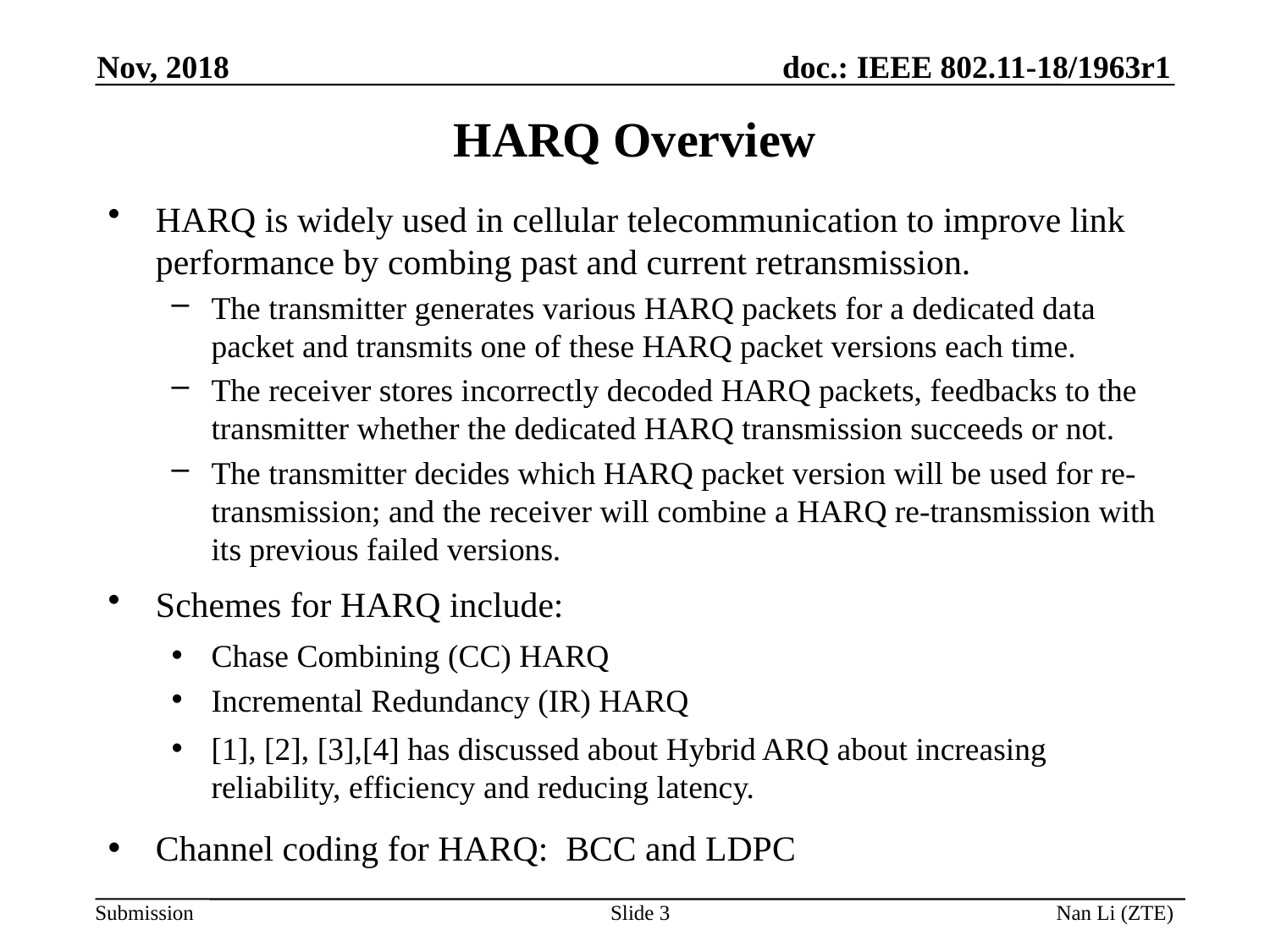

Nov, 2018
# HARQ Overview
HARQ is widely used in cellular telecommunication to improve link performance by combing past and current retransmission.
The transmitter generates various HARQ packets for a dedicated data packet and transmits one of these HARQ packet versions each time.
The receiver stores incorrectly decoded HARQ packets, feedbacks to the transmitter whether the dedicated HARQ transmission succeeds or not.
The transmitter decides which HARQ packet version will be used for re-transmission; and the receiver will combine a HARQ re-transmission with its previous failed versions.
Schemes for HARQ include:
Chase Combining (CC) HARQ
Incremental Redundancy (IR) HARQ
[1], [2], [3],[4] has discussed about Hybrid ARQ about increasing reliability, efficiency and reducing latency.
Channel coding for HARQ:  BCC and LDPC

Slide 3